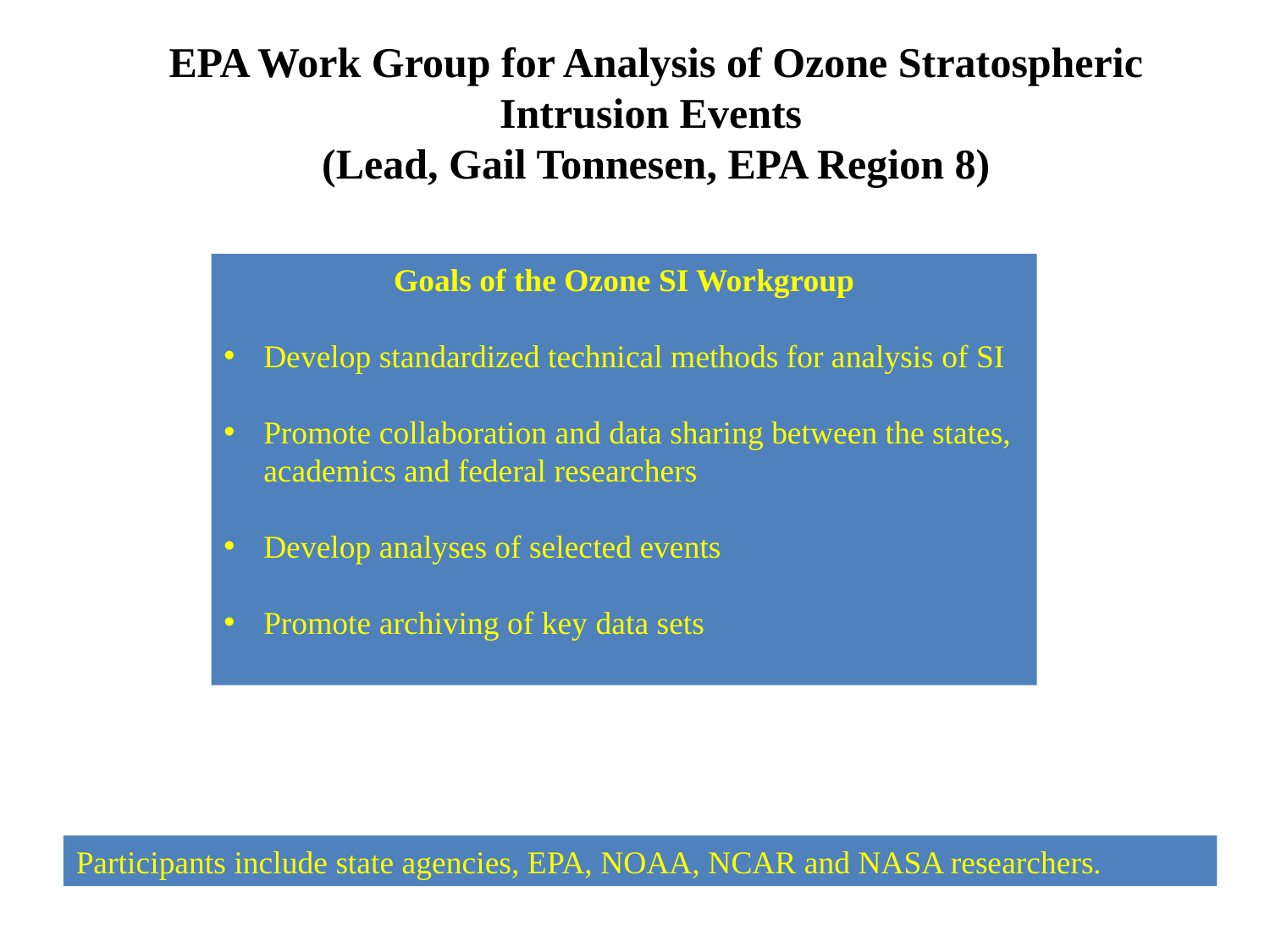

EPA Work Group for Analysis of Ozone Stratospheric Intrusion Events
(Lead, Gail Tonnesen, EPA Region 8)
Goals of the Ozone SI Workgroup

Develop standardized technical methods for analysis of SI

Promote collaboration and data sharing between the states, academics and federal researchers

Develop analyses of selected events

Promote archiving of key data sets

Participants include state agencies, EPA, NOAA, NCAR and NASA researchers.